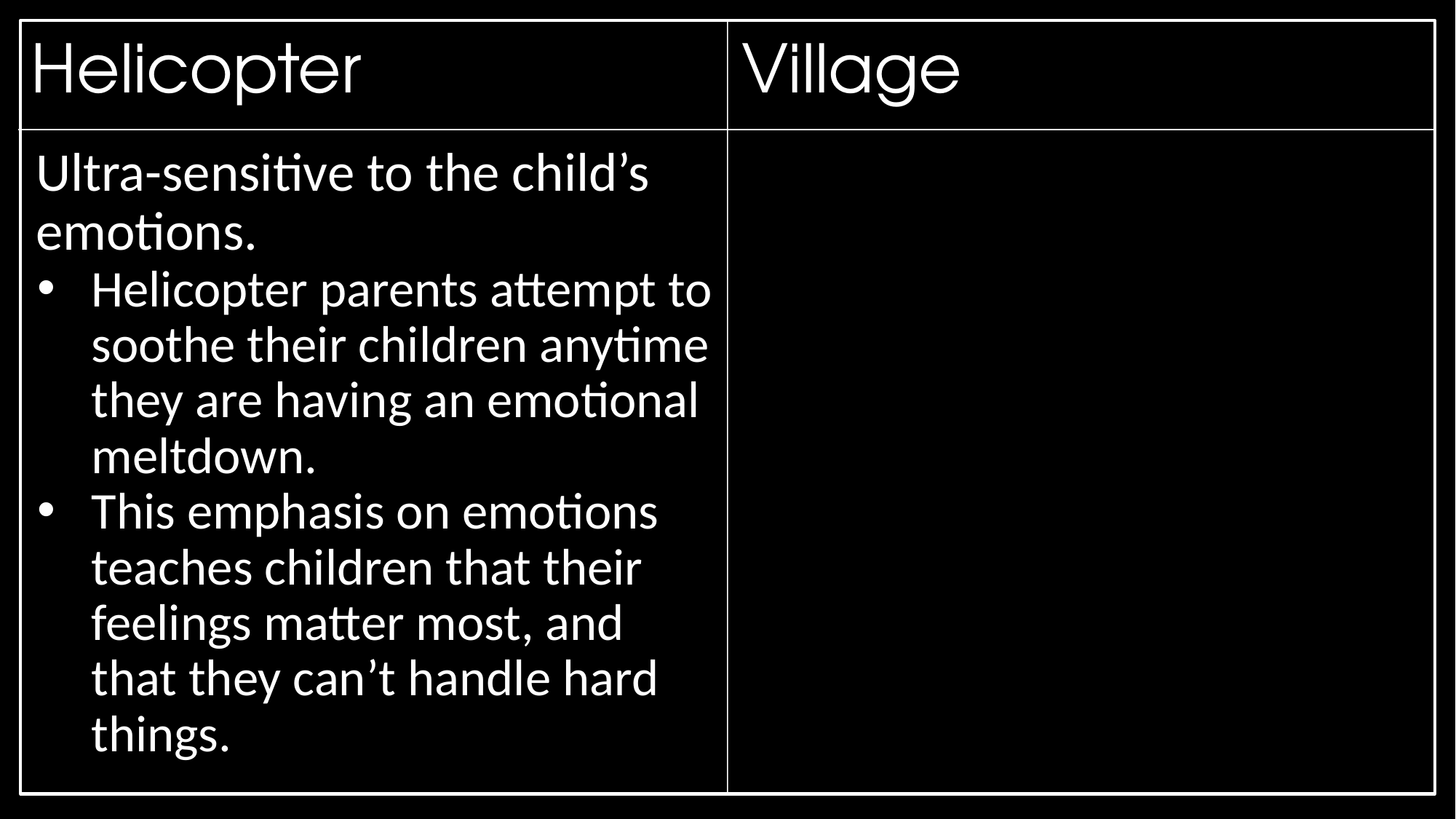

Helicopter
Village
Ultra-sensitive to the child’s emotions.
Helicopter parents attempt to soothe their children anytime they are having an emotional meltdown.
This emphasis on emotions teaches children that their feelings matter most, and that they can’t handle hard things.
K